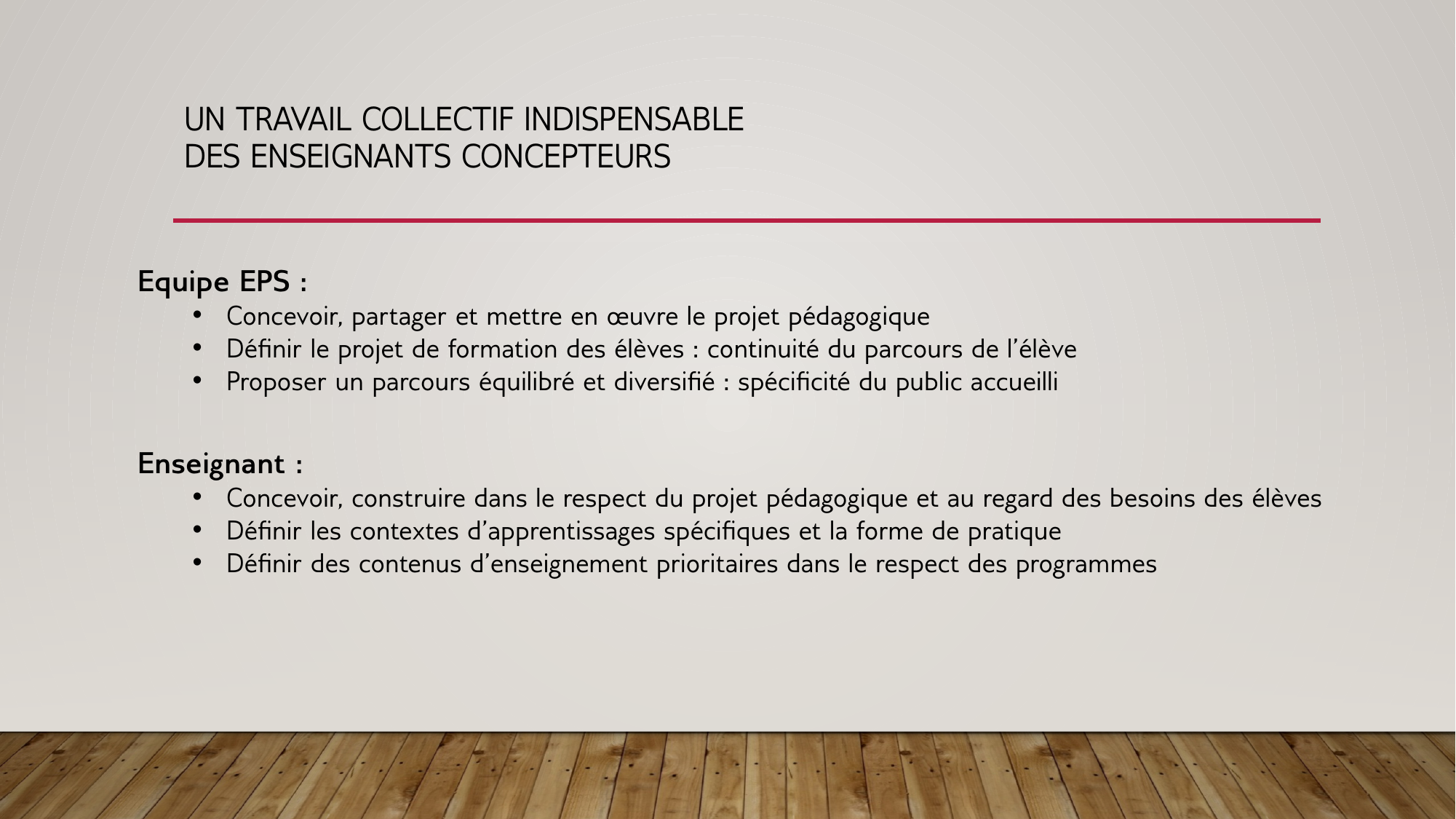

# un travail collectif indispensable Des enseignants concepteurs
Equipe EPS :
Concevoir, partager et mettre en œuvre le projet pédagogique
Définir le projet de formation des élèves : continuité du parcours de l’élève
Proposer un parcours équilibré et diversifié : spécificité du public accueilli
Enseignant :
Concevoir, construire dans le respect du projet pédagogique et au regard des besoins des élèves
Définir les contextes d’apprentissages spécifiques et la forme de pratique
Définir des contenus d’enseignement prioritaires dans le respect des programmes